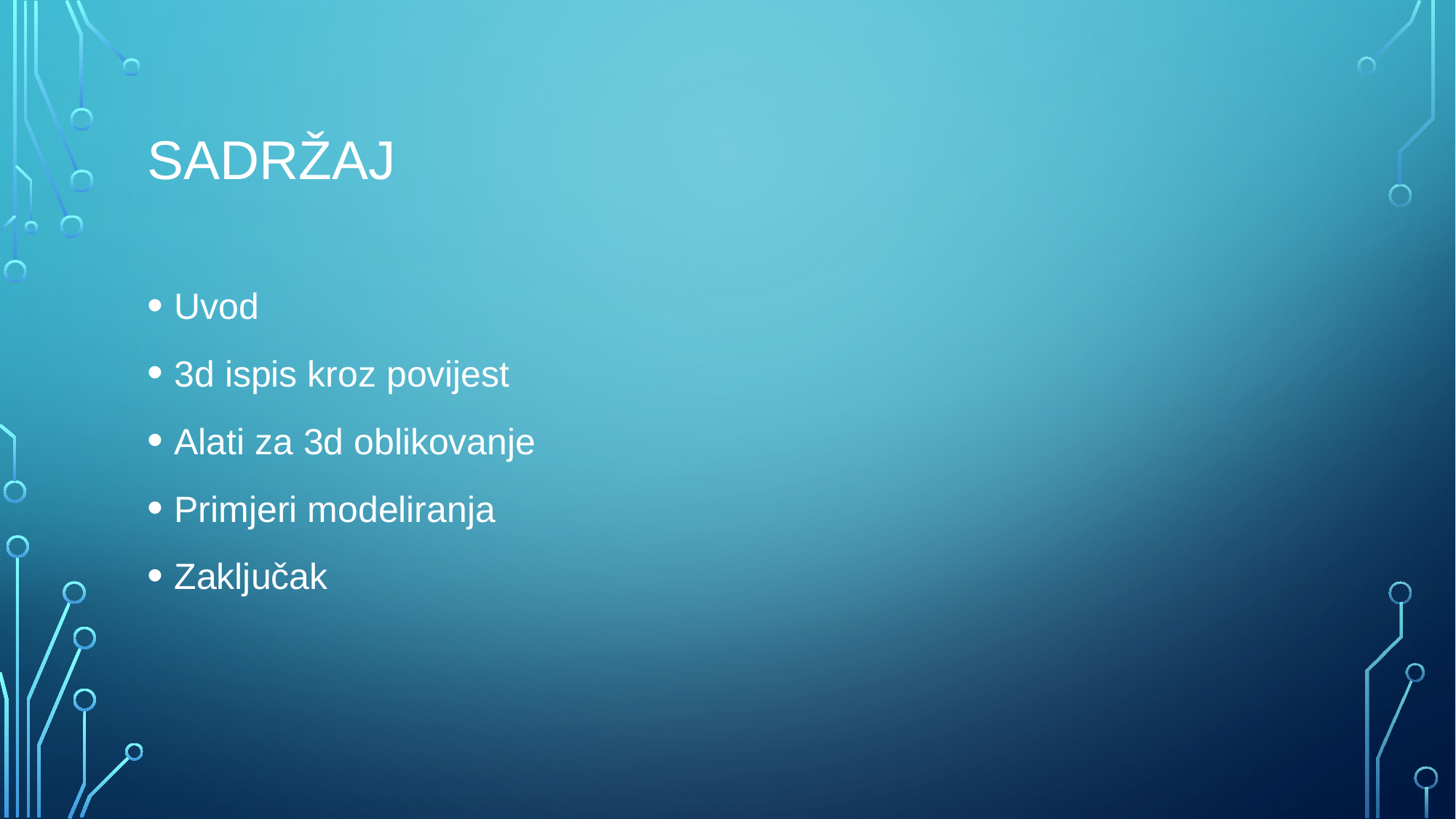

# Sadržaj
Uvod
3d ispis kroz povijest
Alati za 3d oblikovanje
Primjeri modeliranja
Zaključak